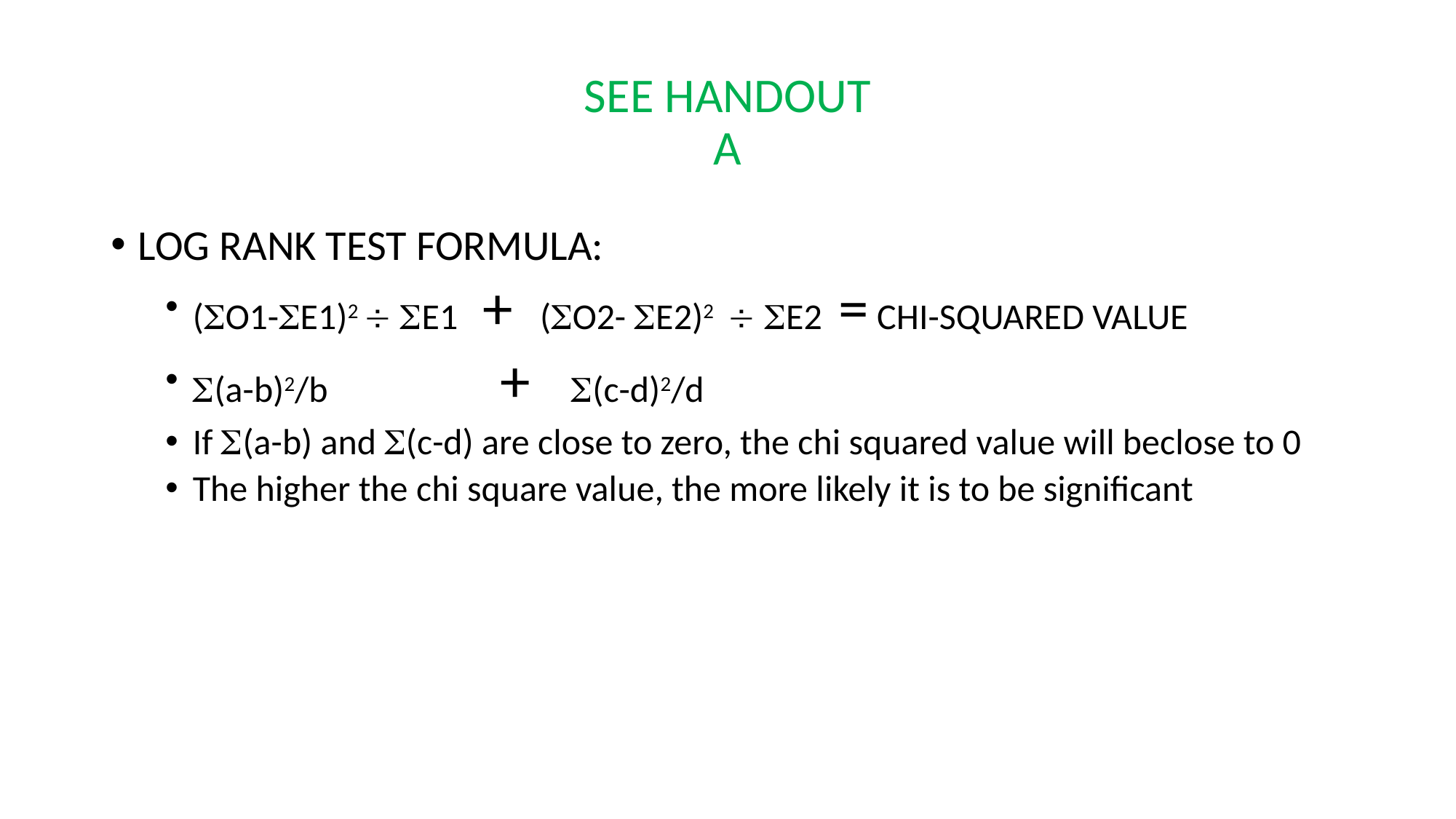

# SEE HANDOUT A
LOG RANK TEST FORMULA:
(ΣO1-ΣE1)2 ÷ ΣE1   +  (ΣO2- ΣE2)2 ÷ ΣE2  = CHI-SQUARED VALUE
Σ(a-b)2/b                     +     Σ(c-d)2/d
If Σ(a-b) and Σ(c-d) are close to zero, the chi squared value will beclose to 0
The higher the chi square value, the more likely it is to be significant